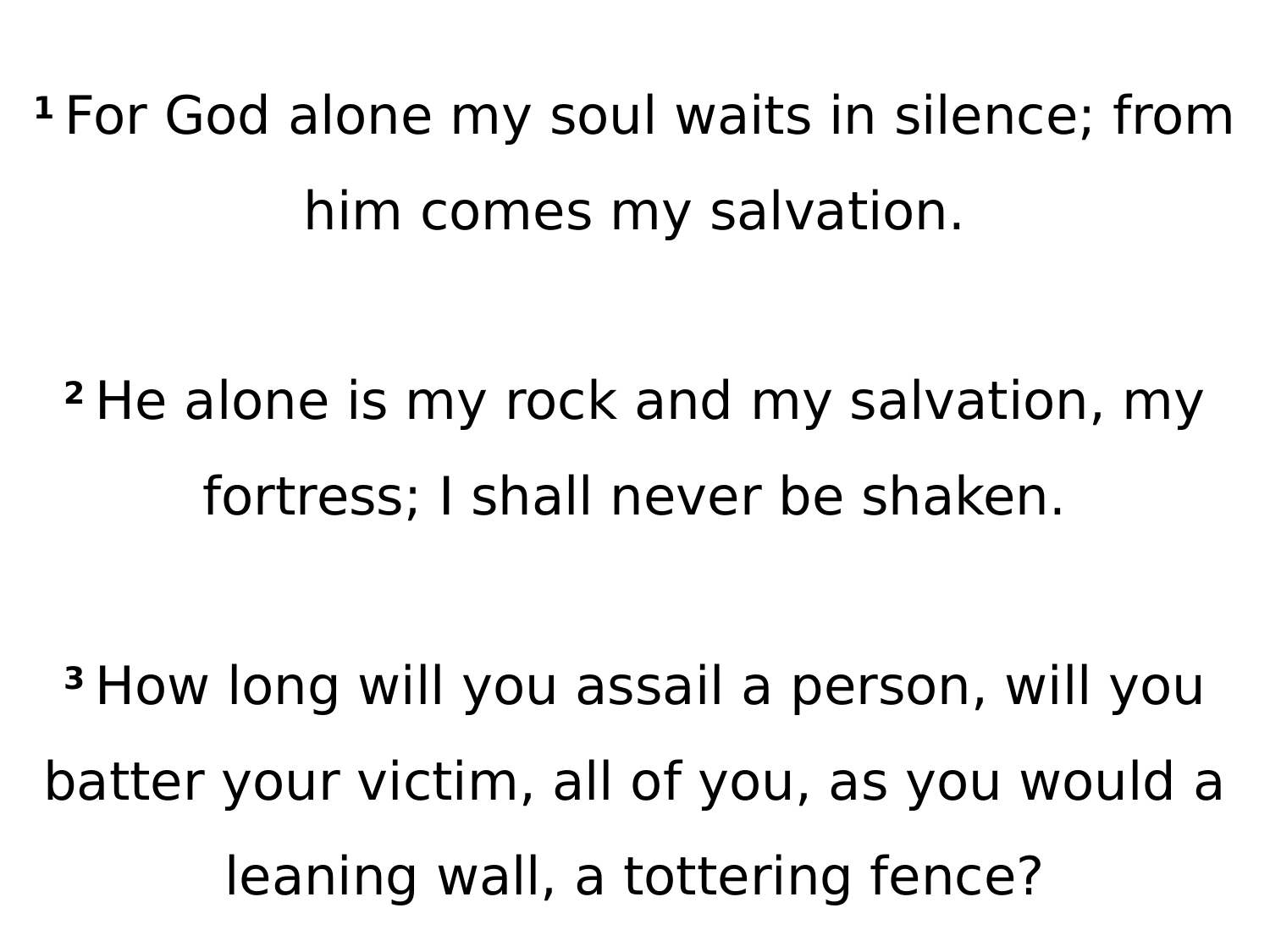

1 For God alone my soul waits in silence; from him comes my salvation.
2 He alone is my rock and my salvation, my fortress; I shall never be shaken.

3 How long will you assail a person, will you batter your victim, all of you, as you would a leaning wall, a tottering fence?